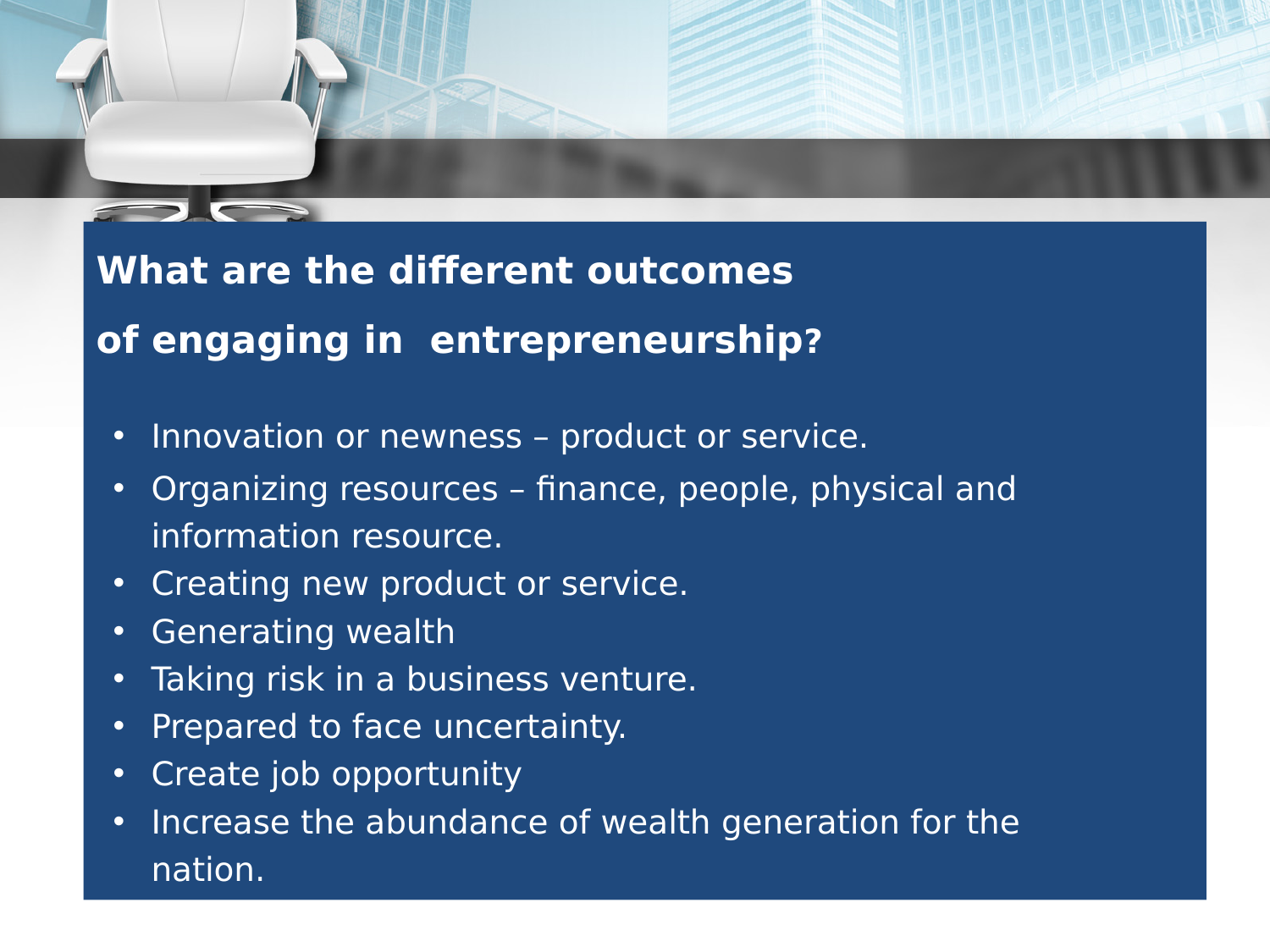

What are the different outcomes

of engaging in  entrepreneurship?

Innovation or newness – product or service.
Organizing resources – finance, people, physical and  information resource.
Creating new product or service.
Generating wealth
Taking risk in a business venture.
Prepared to face uncertainty.
Create job opportunity
Increase the abundance of wealth generation for the nation.